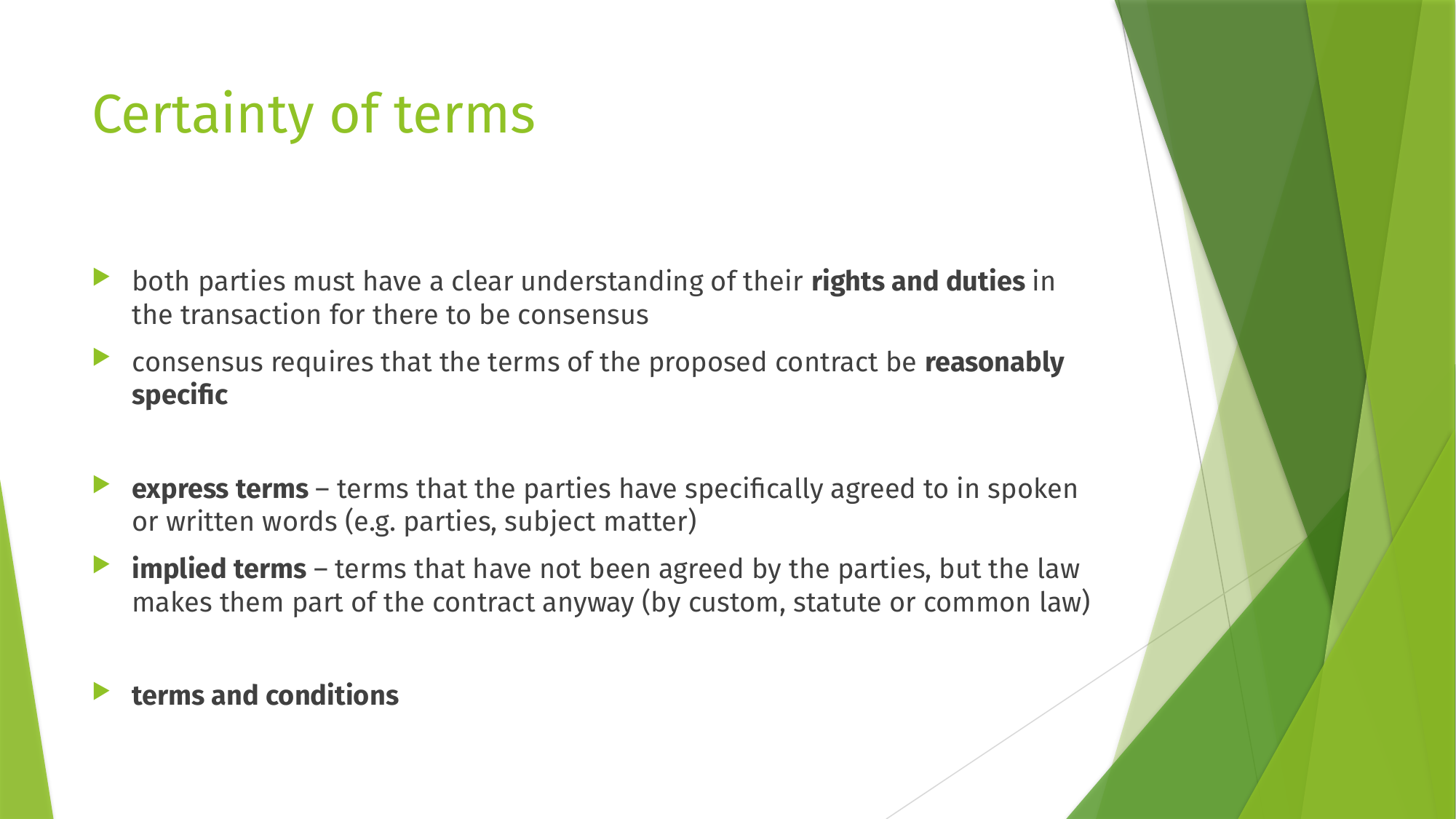

# Certainty of terms
both parties must have a clear understanding of their rights and duties in the transaction for there to be consensus
consensus requires that the terms of the proposed contract be reasonably specific

express terms – terms that the parties have specifically agreed to in spoken or written words (e.g. parties, subject matter)
implied terms – terms that have not been agreed by the parties, but the law makes them part of the contract anyway (by custom, statute or common law)

terms and conditions